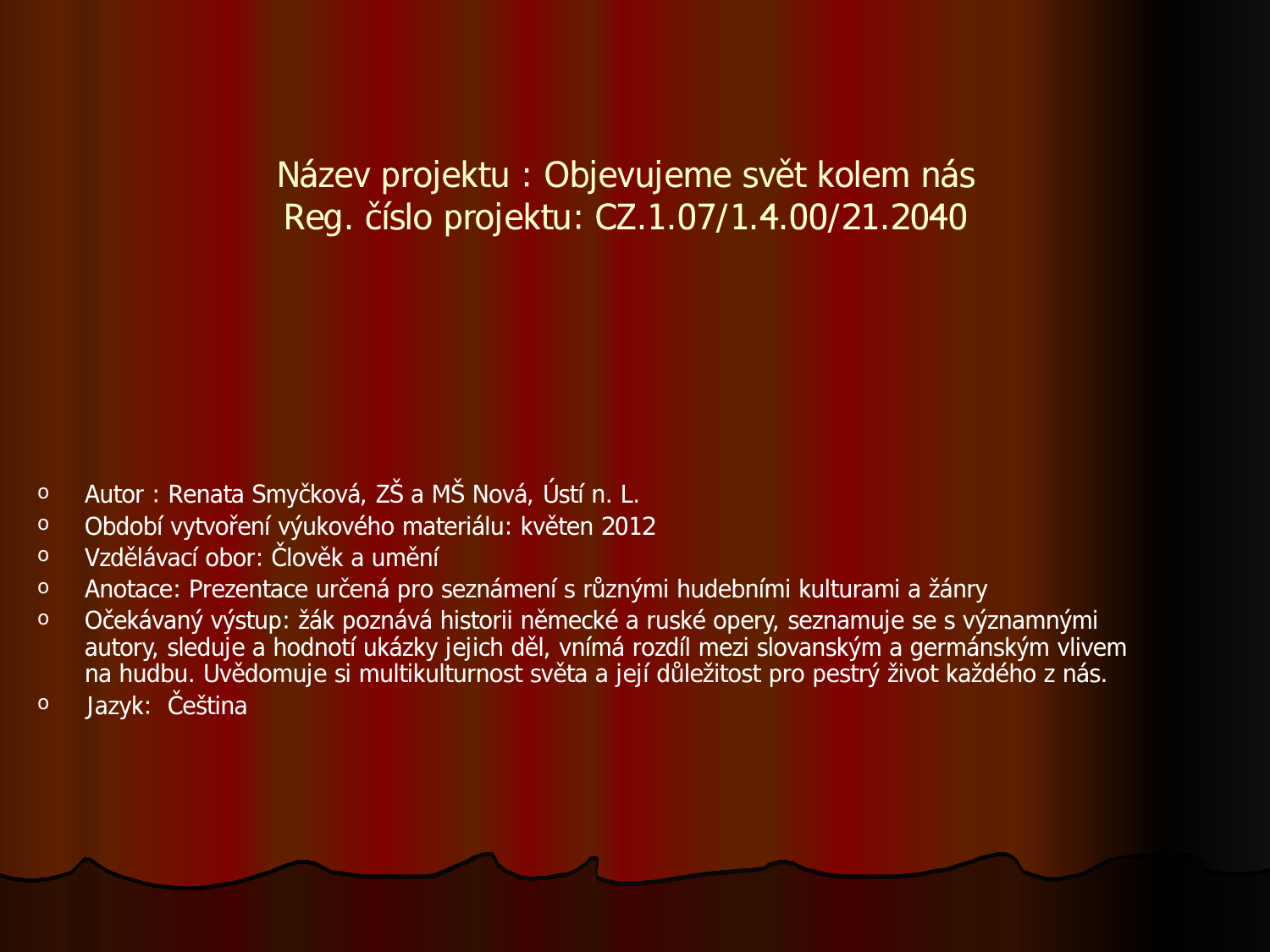

Název projektu : Objevujeme svět kolem nás
Reg. číslo projektu: CZ.1.07/1.4.00/21.2040
Autor : Renata Smyčková, ZŠ a MŠ Nová, Ústí n. L.
Období vytvoření výukového materiálu: květen 2012
Vzdělávací obor: Člověk a umění
Anotace: Prezentace určená pro seznámení s různými hudebními kulturami a žánry
Očekávaný výstup: žák poznává historii německé a ruské opery, seznamuje se s významnými autory, sleduje a hodnotí ukázky jejich děl, vnímá rozdíl mezi slovanským a germánským vlivem na hudbu. Uvědomuje si multikulturnost světa a její důležitost pro pestrý život každého z nás.
Jazyk:  Čeština